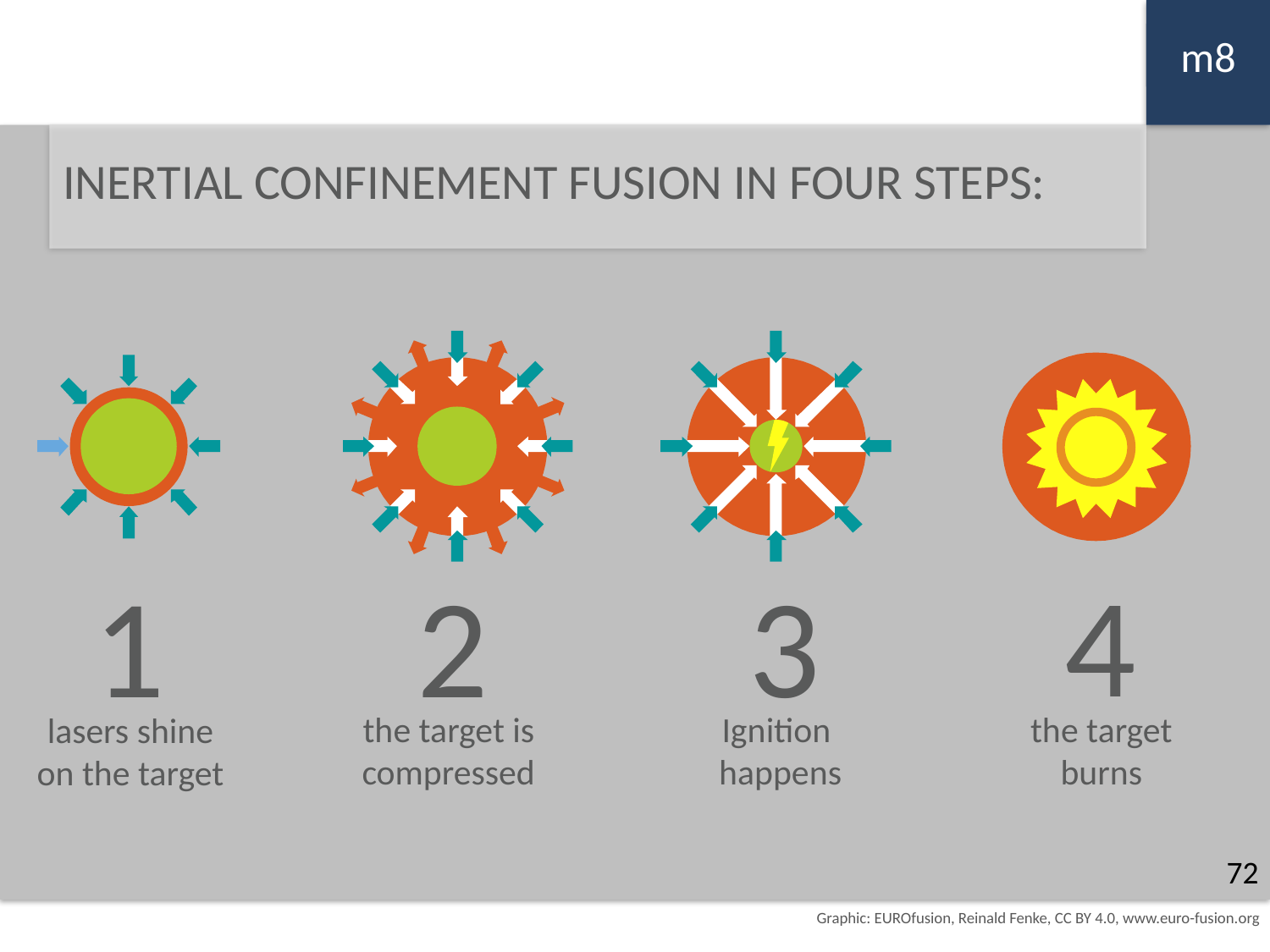

m8
m6

INERTIAL CONFINEMENT FUSION IN FOUR STEPS:

4
3
2
1
Ignition
happens
the target is compressed
the target
burns
lasers shine on the target
72
Graphic: EUROfusion, Reinald Fenke, CC BY 4.0, www.euro-fusion.org